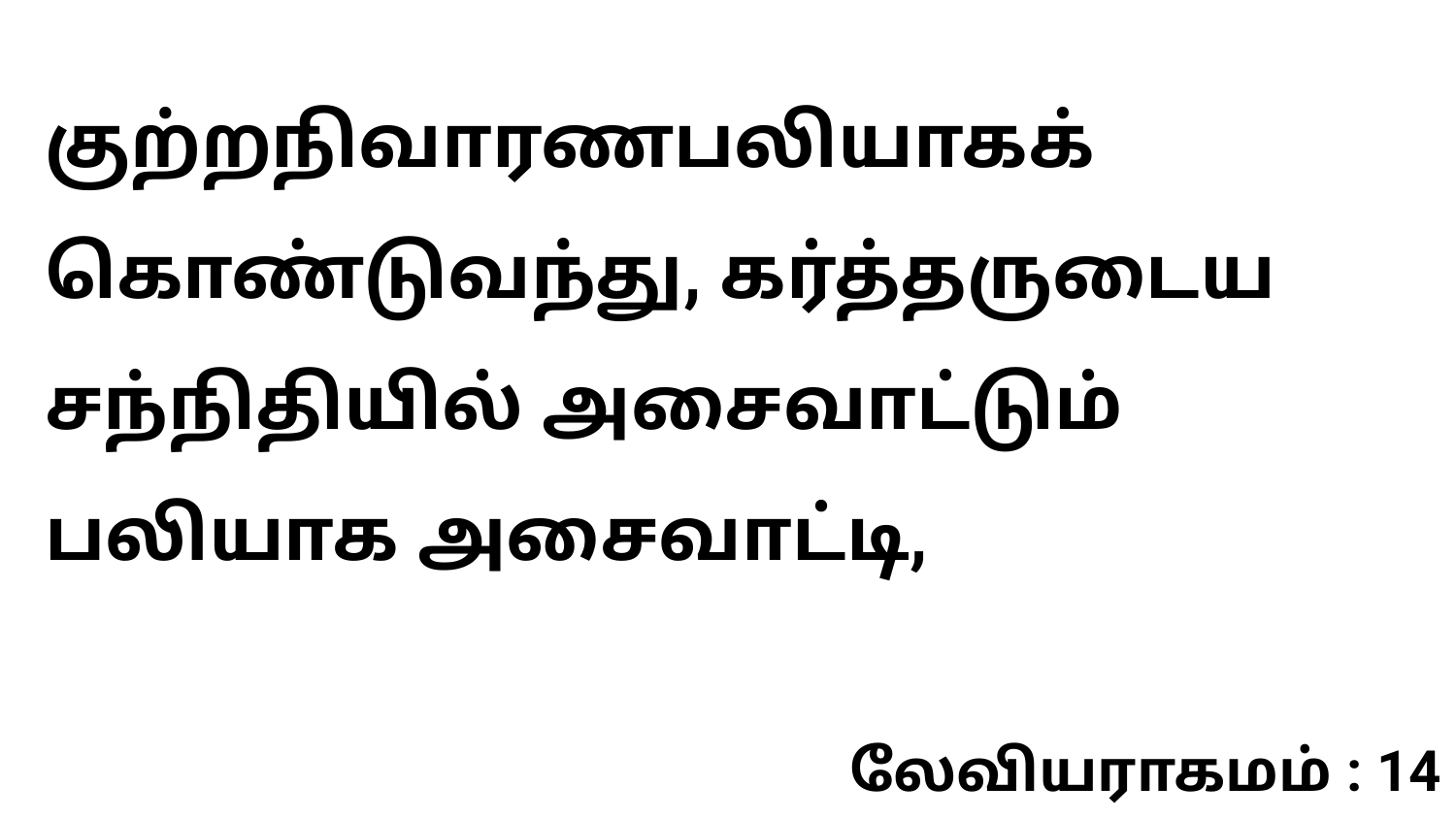

குற்றநிவாரணபலியாகக் கொண்டுவந்து, கர்த்தருடைய சந்நிதியில் அசைவாட்டும் பலியாக அசைவாட்டி,
லேவியராகமம் : 14